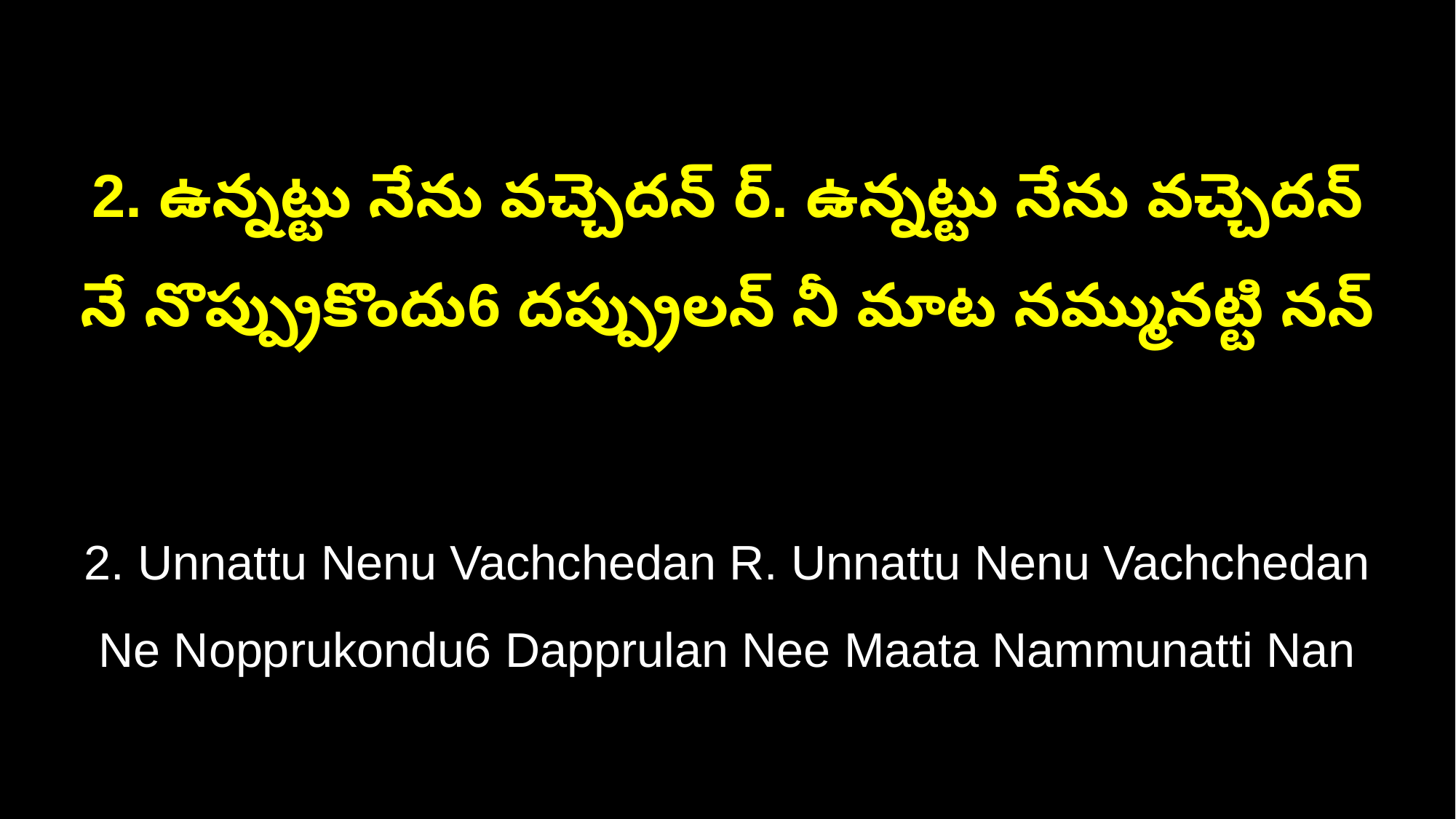

2. ఉన్నట్టు నేను వచ్చెదన్‌ ర్‌. ఉన్నట్టు నేను వచ్చెదన్‌
నే నొప్ప్రుకొందు6 దప్ప్రులన్‌ నీ మాట నమ్మునట్టి నన్‌
2. Unnattu Nenu Vachchedan R. Unnattu Nenu Vachchedan
Ne Nopprukondu6 Dapprulan Nee Maata Nammunatti Nan